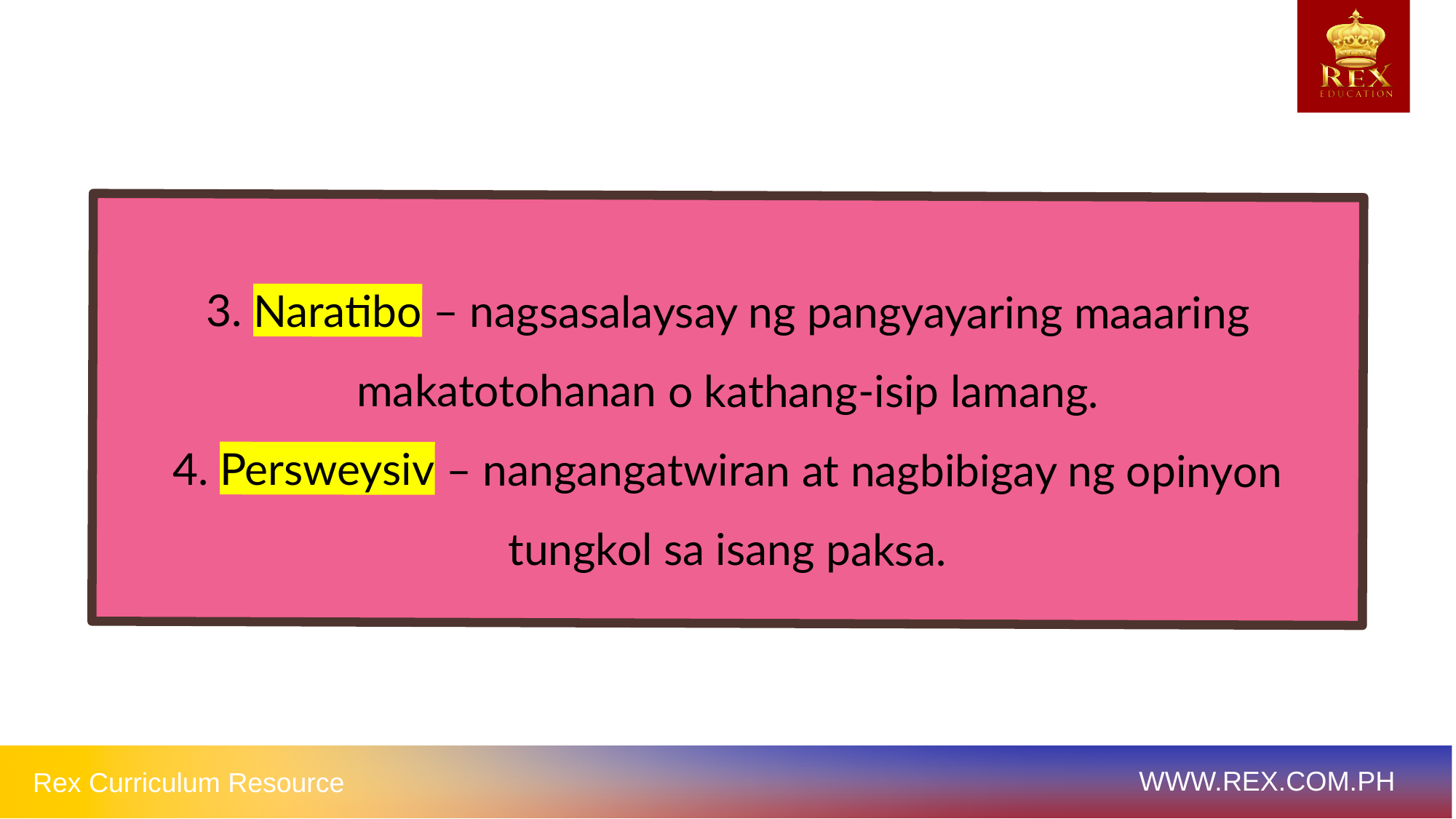

3. Naratibo – nagsasalaysay ng pangyayaring maaaring
makatotohanan o kathang-isip lamang.
4. Persweysiv – nangangatwiran at nagbibigay ng opinyon tungkol sa isang paksa.